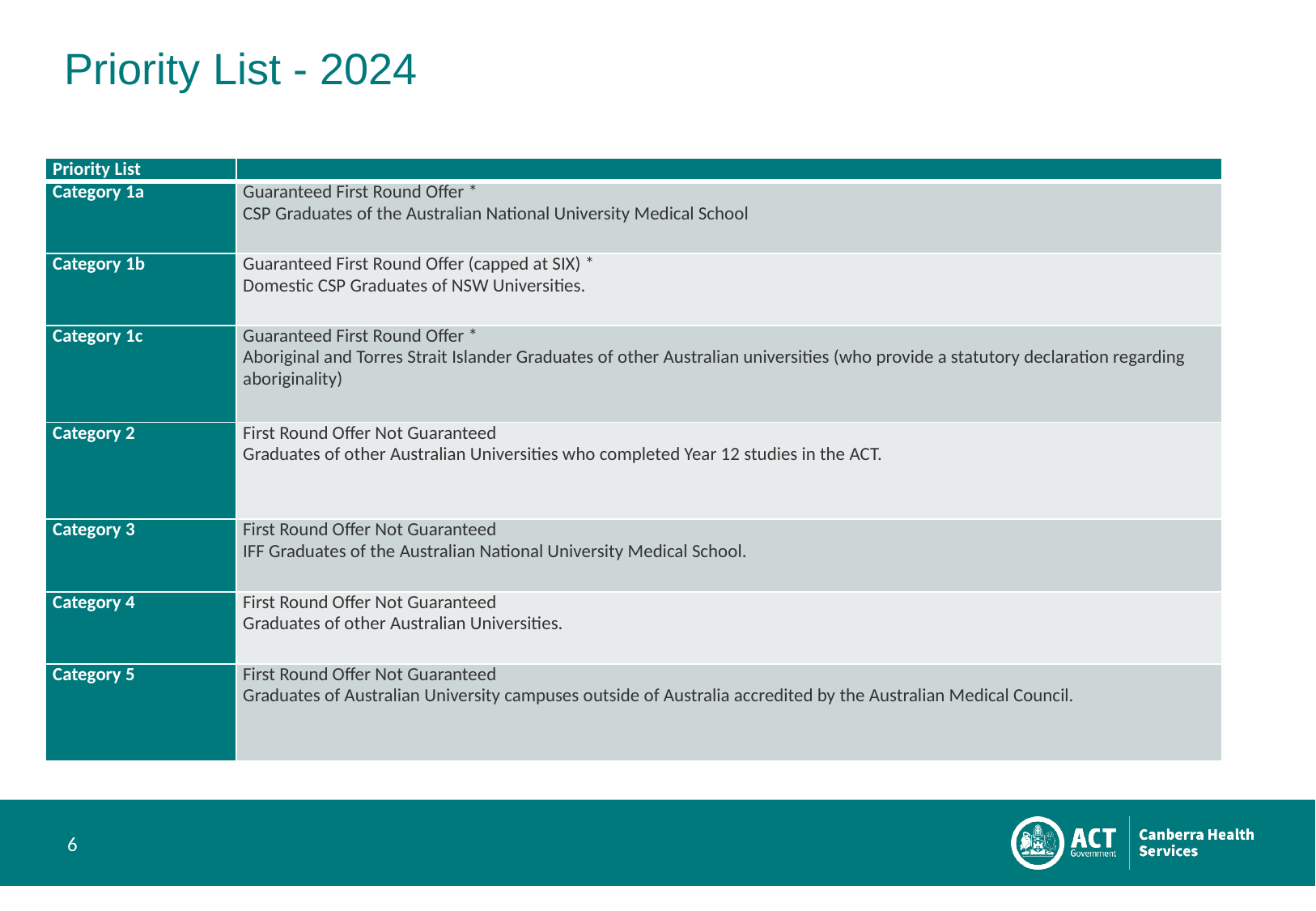

# Priority List - 2024
| Priority List |  |
| --- | --- |
| Category 1a | Guaranteed First Round Offer \* CSP Graduates of the Australian National University Medical School |
| Category 1b | Guaranteed First Round Offer (capped at SIX) \* Domestic CSP Graduates of NSW Universities. |
| Category 1c | Guaranteed First Round Offer \* Aboriginal and Torres Strait Islander Graduates of other Australian universities (who provide a statutory declaration regarding aboriginality) |
| Category 2 | First Round Offer Not Guaranteed Graduates of other Australian Universities who completed Year 12 studies in the ACT. |
| Category 3 | First Round Offer Not Guaranteed IFF Graduates of the Australian National University Medical School. |
| Category 4 | First Round Offer Not Guaranteed Graduates of other Australian Universities. |
| Category 5 | First Round Offer Not Guaranteed Graduates of Australian University campuses outside of Australia accredited by the Australian Medical Council. |

6